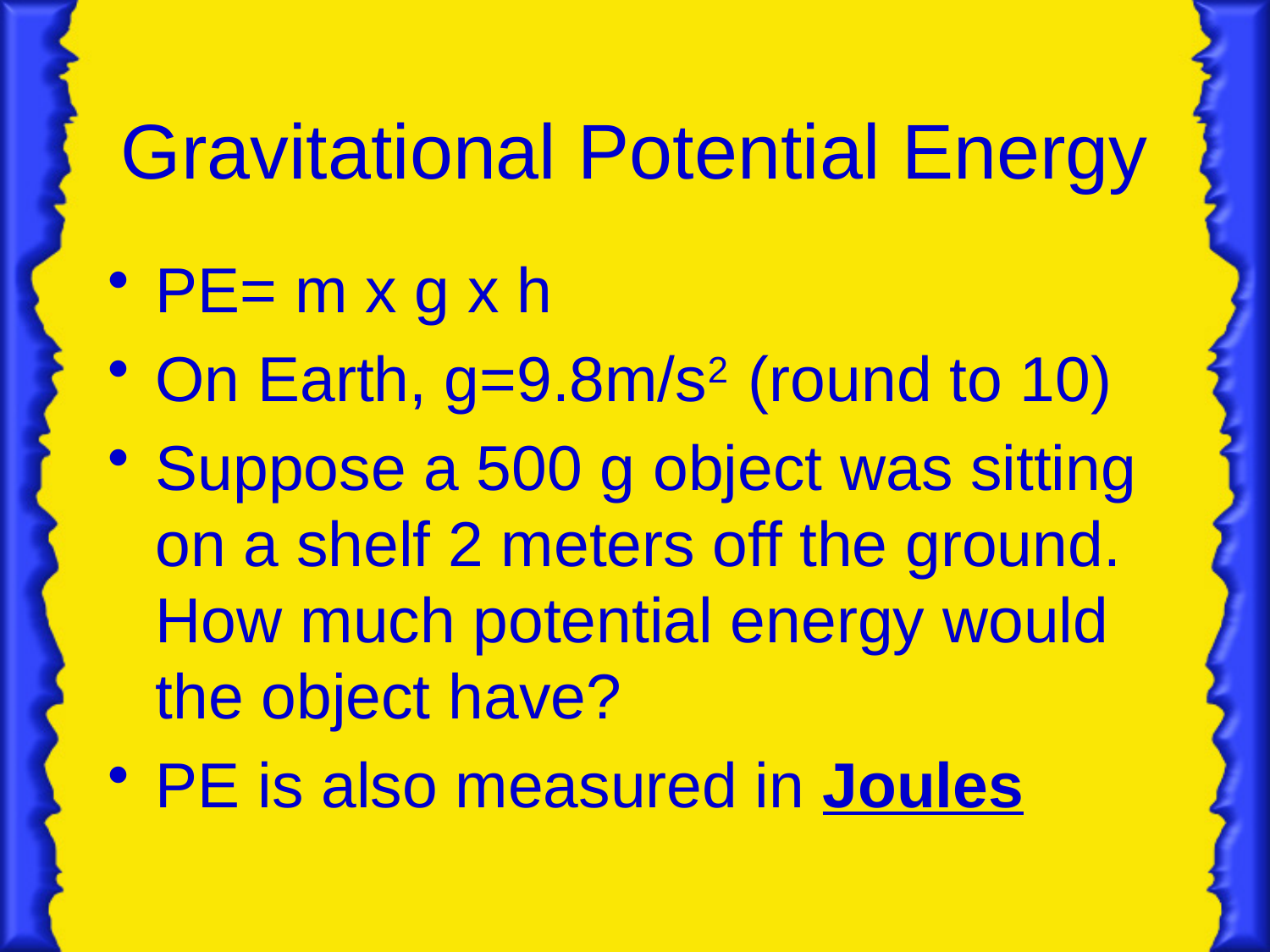

# Gravitational Potential Energy
PE= m x g x h
On Earth, g=9.8m/s2  (round to 10)
Suppose a 500 g object was sitting on a shelf 2 meters off the ground.  How much potential energy would the object have?
PE is also measured in Joules